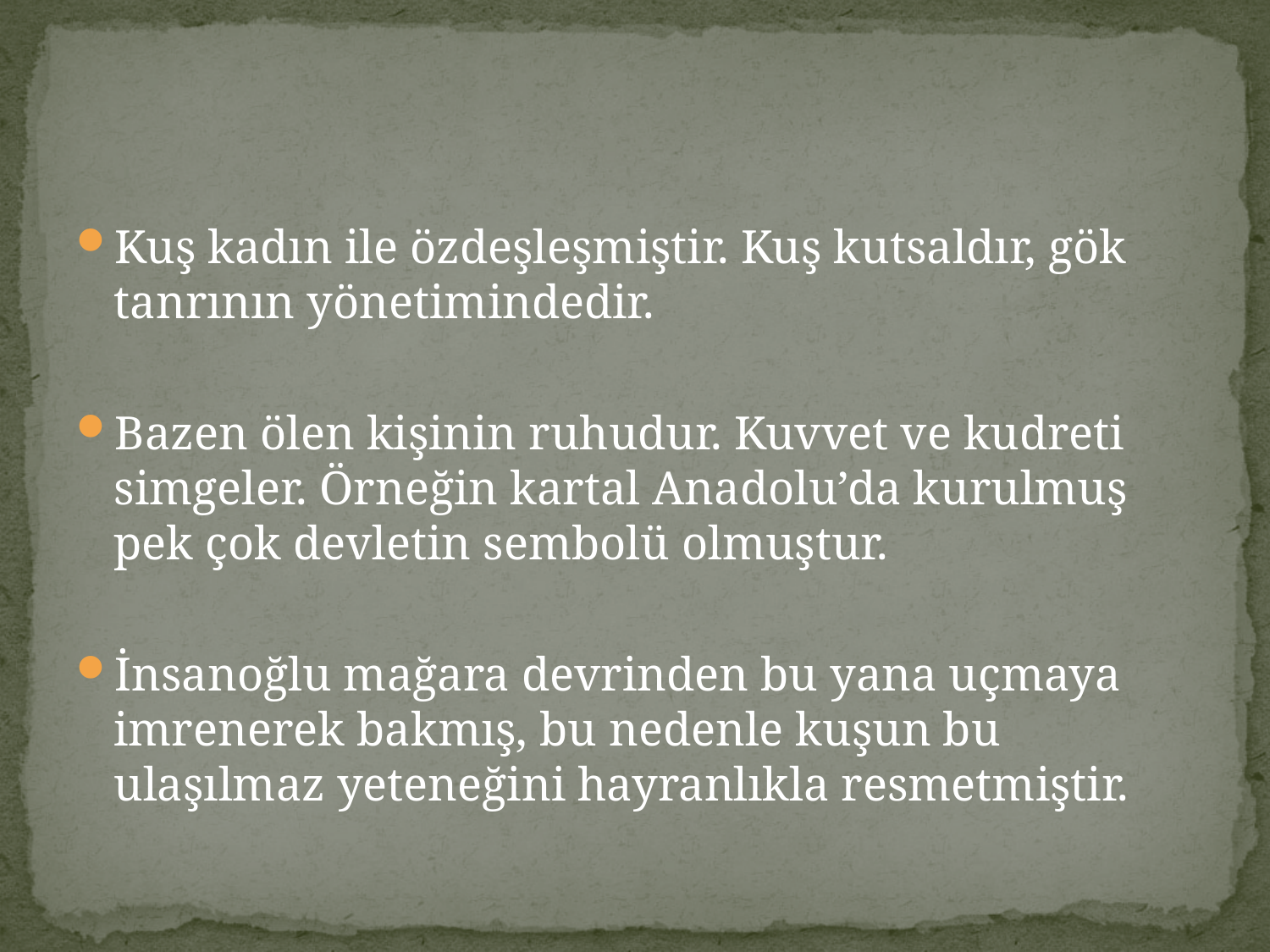

#
Kuş kadın ile özdeşleşmiştir. Kuş kutsaldır, gök tanrının yönetimindedir.

Bazen ölen kişinin ruhudur. Kuvvet ve kudreti simgeler. Örneğin kartal Anadolu’da kurulmuş pek çok devletin sembolü olmuştur.

İnsanoğlu mağara devrinden bu yana uçmaya imrenerek bakmış, bu nedenle kuşun bu ulaşılmaz yeteneğini hayranlıkla resmetmiştir.